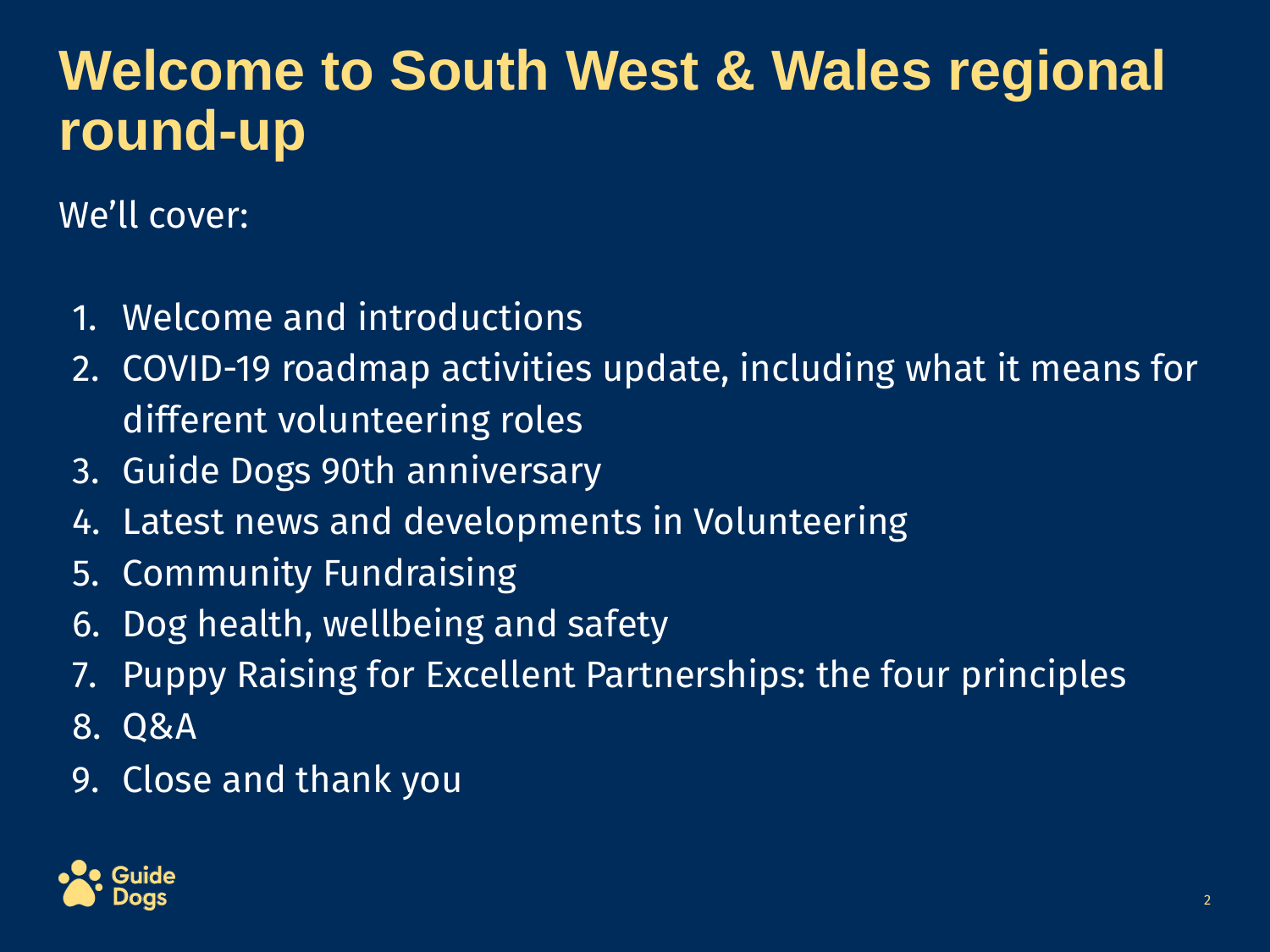

Welcome to South West & Wales regional round-up
We’ll cover:

Welcome and introductions
COVID-19 roadmap activities update, including what it means for different volunteering roles
Guide Dogs 90th anniversary
Latest news and developments in Volunteering
Community Fundraising
Dog health, wellbeing and safety
Puppy Raising for Excellent Partnerships: the four principles
Q&A
Close and thank you

2